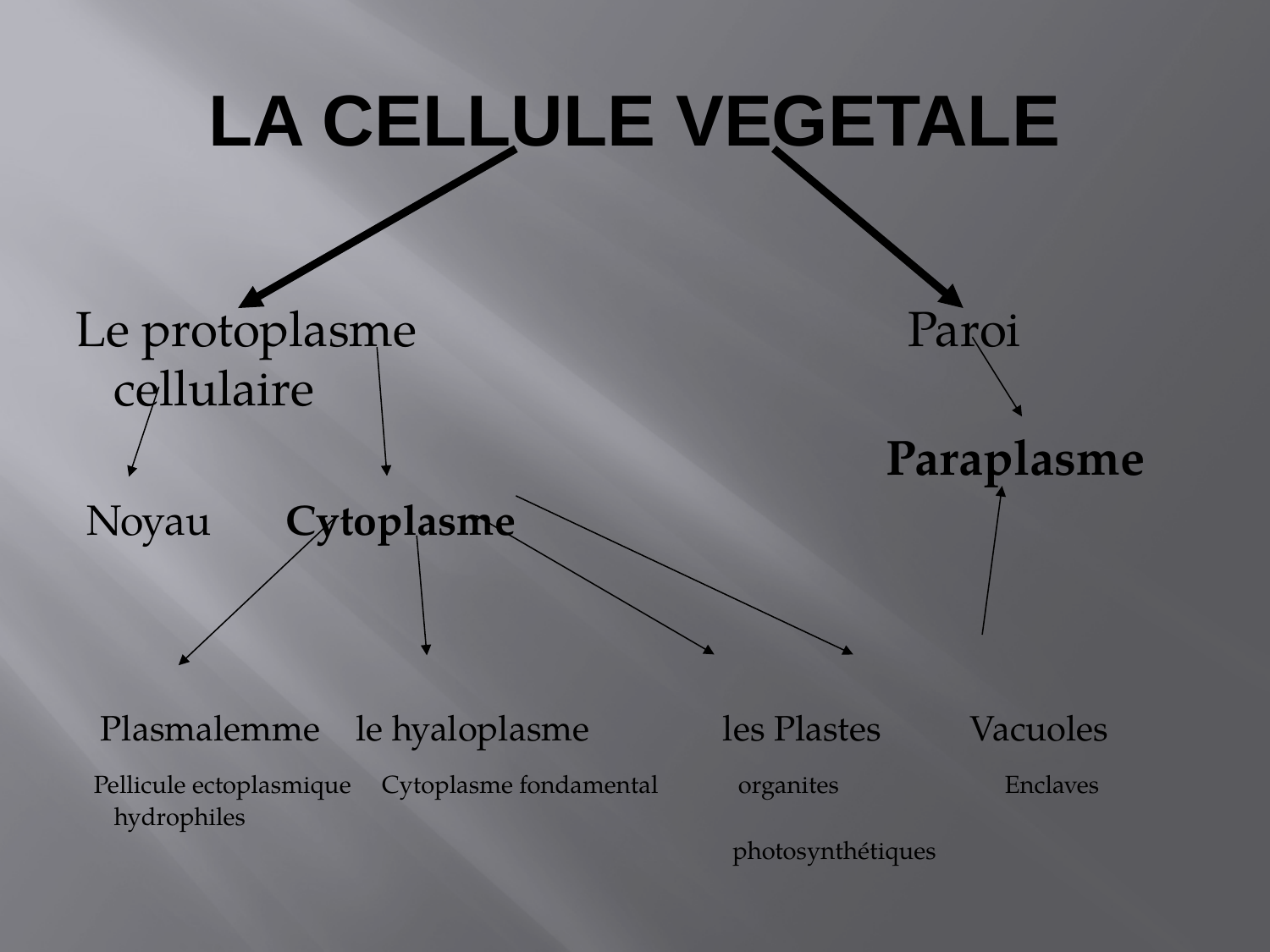

# LA CELLULE VEGETALE

Le protoplasme                                        Paroi cellulaire
                                                                  Paraplasme
 Noyau       Cytoplasme

  Plasmalemme    le hyaloplasme               les Plastes          Vacuoles
  Pellicule ectoplasmique     Cytoplasme fondamental             organites                           Enclaves  hydrophiles
                                                                                                           photosynthétiques